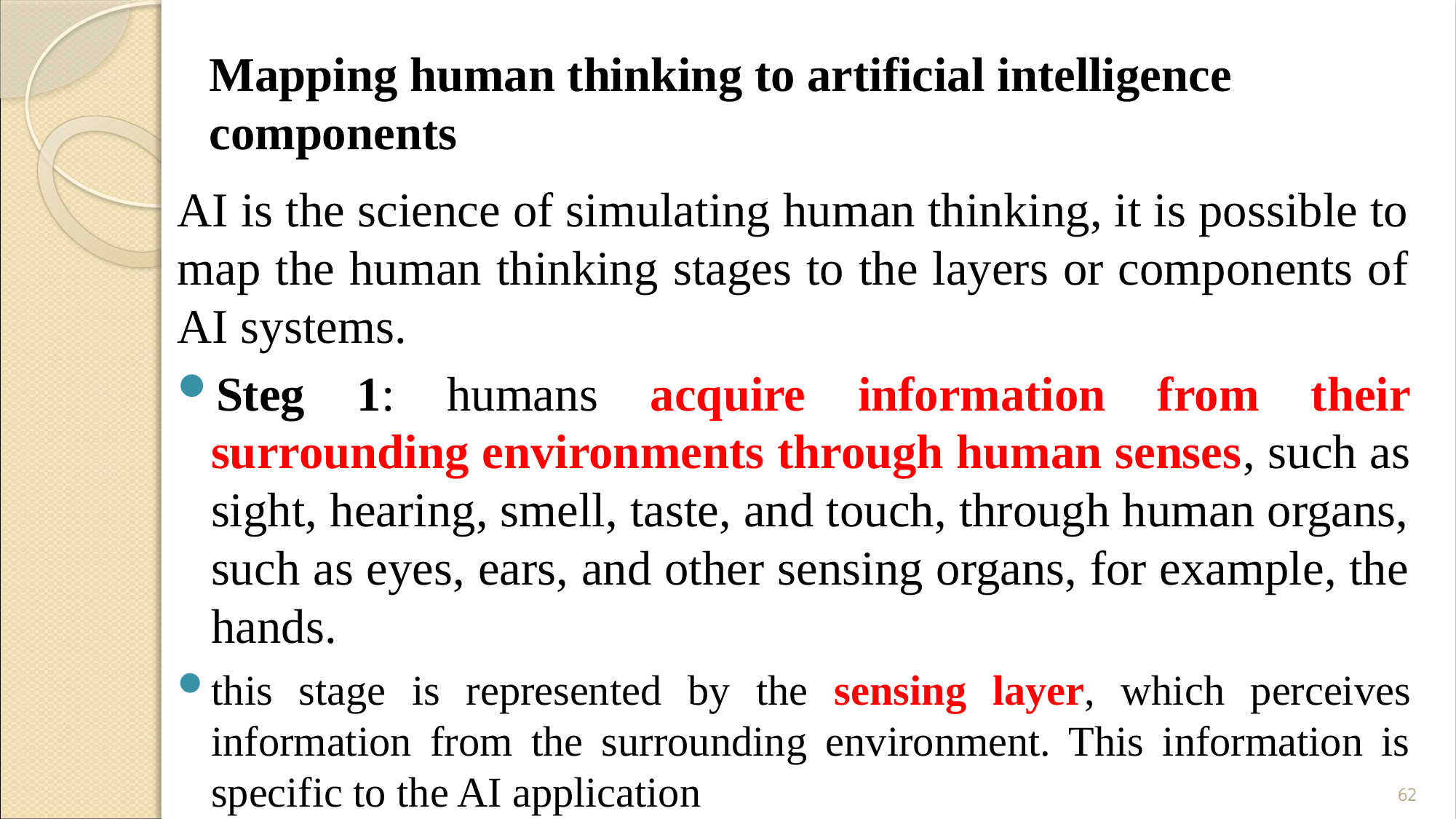

# Mapping human thinking to artificial intelligence components
AI is the science of simulating human thinking, it is possible to map the human thinking stages to the layers or components of AI systems.
Steg 1: humans acquire information from their surrounding environments through human senses, such as sight, hearing, smell, taste, and touch, through human organs, such as eyes, ears, and other sensing organs, for example, the hands.
this stage is represented by the sensing layer, which perceives information from the surrounding environment. This information is specific to the AI application
62